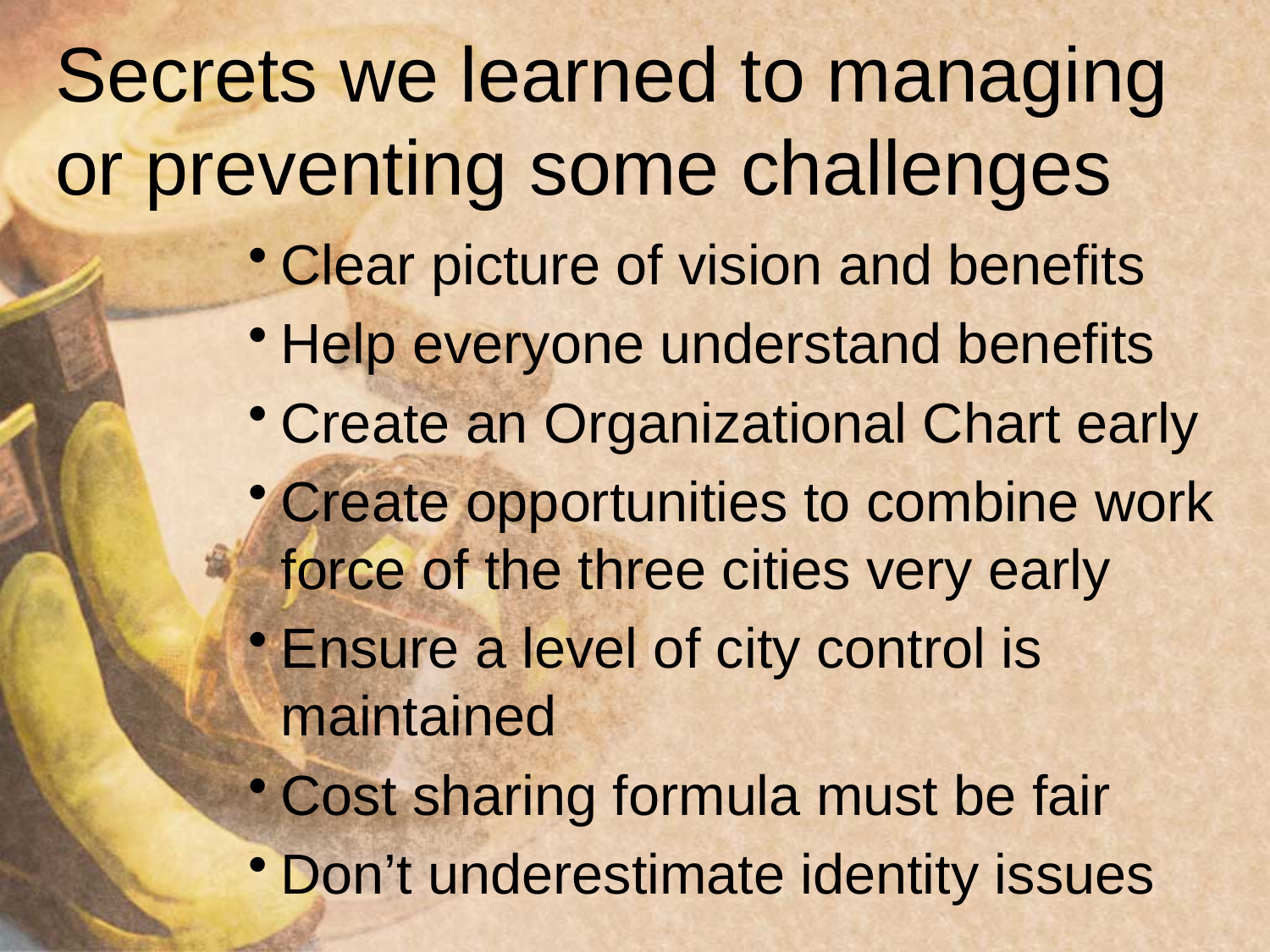

# Secrets we learned to managing or preventing some challenges
Clear picture of vision and benefits
Help everyone understand benefits
Create an Organizational Chart early
Create opportunities to combine work force of the three cities very early
Ensure a level of city control is maintained
Cost sharing formula must be fair
Don’t underestimate identity issues